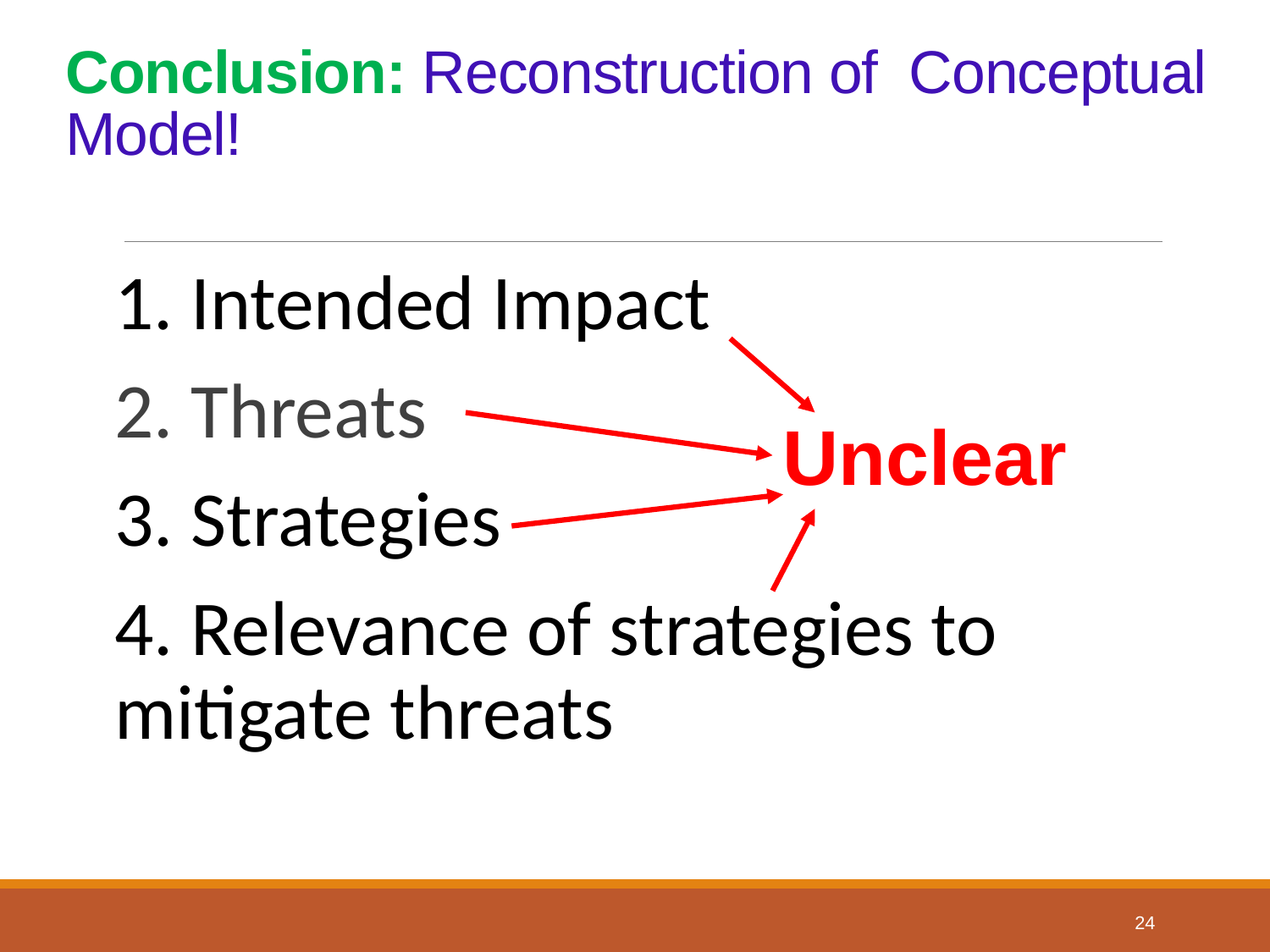

# Conclusion: Reconstruction of  Conceptual Model!
1. Intended Impact
2. Threats
3. Strategies
4. Relevance of strategies to mitigate threats
Unclear
24